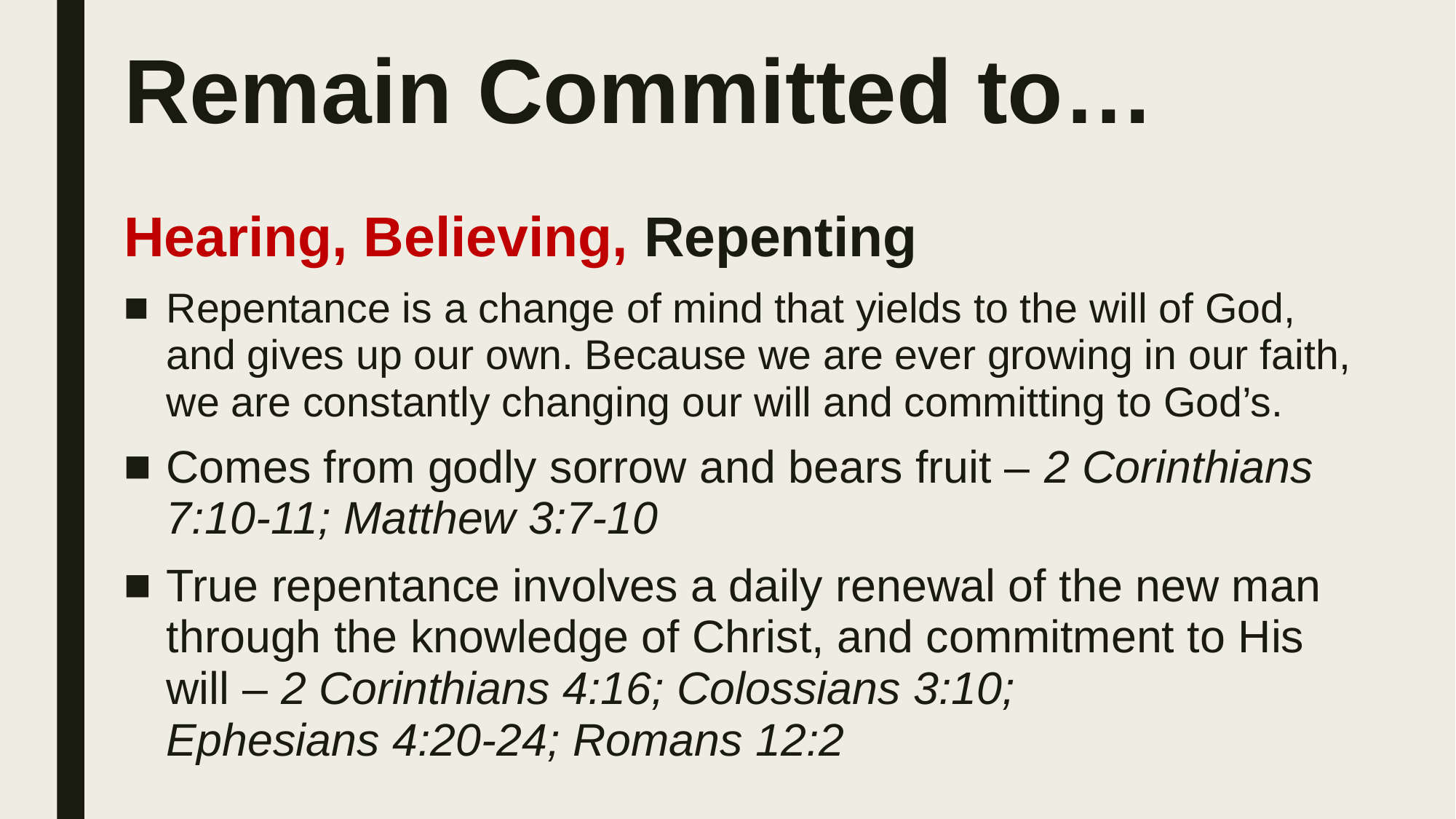

# Remain Committed to…
Hearing, Believing, Repenting
Repentance is a change of mind that yields to the will of God, and gives up our own. Because we are ever growing in our faith, we are constantly changing our will and committing to God’s.
Comes from godly sorrow and bears fruit – 2 Corinthians 7:10-11; Matthew 3:7-10
True repentance involves a daily renewal of the new man through the knowledge of Christ, and commitment to His will – 2 Corinthians 4:16; Colossians 3:10;               Ephesians 4:20-24; Romans 12:2